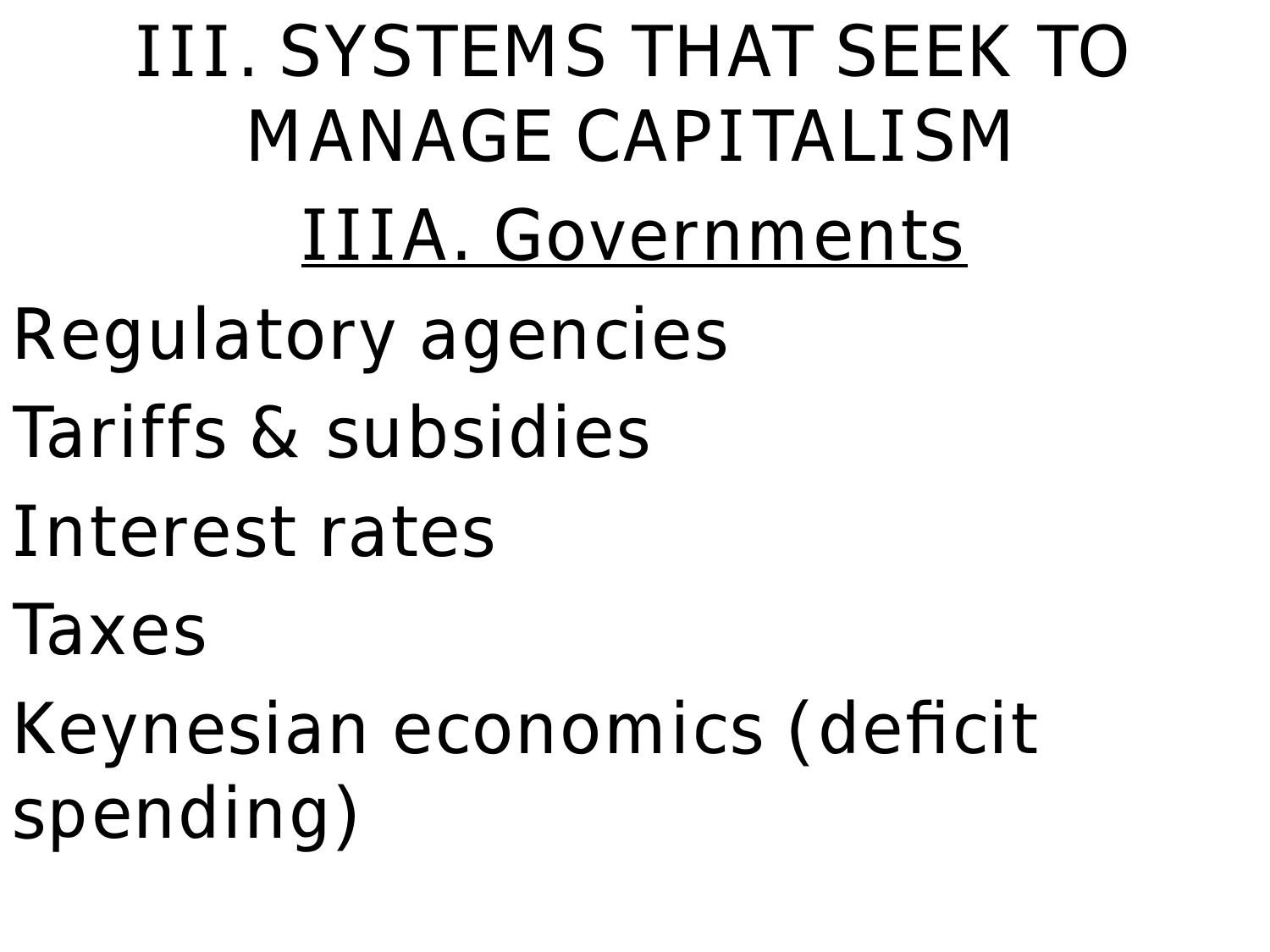

III. SYSTEMS THAT SEEK TO MANAGE CAPITALISM
IIIA. Governments
Regulatory agencies
Tariffs & subsidies
Interest rates
Taxes
Keynesian economics (deficit spending)